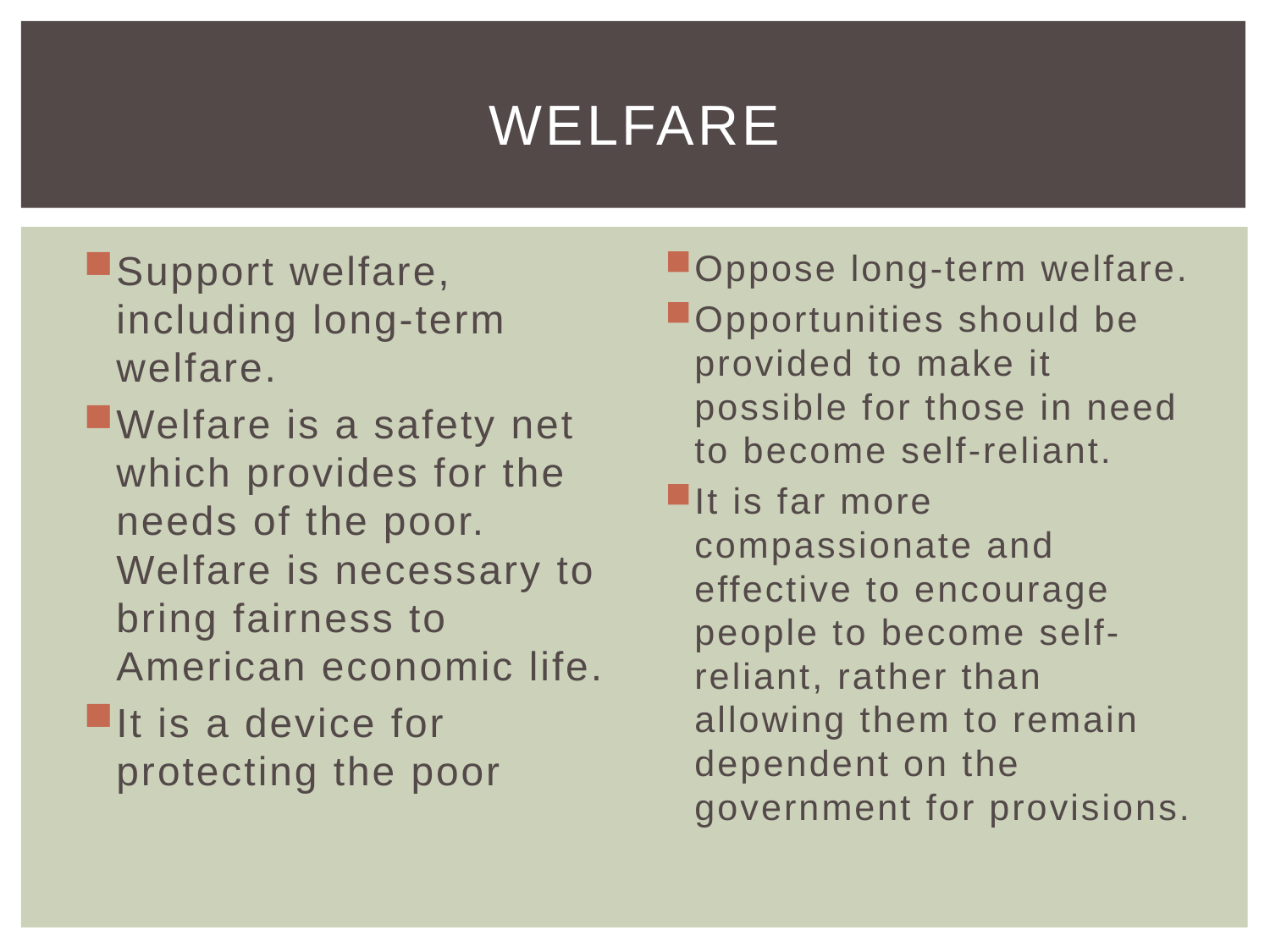

# Welfare
Support welfare, including long-term welfare.
Welfare is a safety net which provides for the needs of the poor. Welfare is necessary to bring fairness to American economic life.
It is a device for protecting the poor
Oppose long-term welfare.
Opportunities should be provided to make it possible for those in need to become self-reliant.
It is far more compassionate and effective to encourage people to become self-reliant, rather than allowing them to remain dependent on the government for provisions.